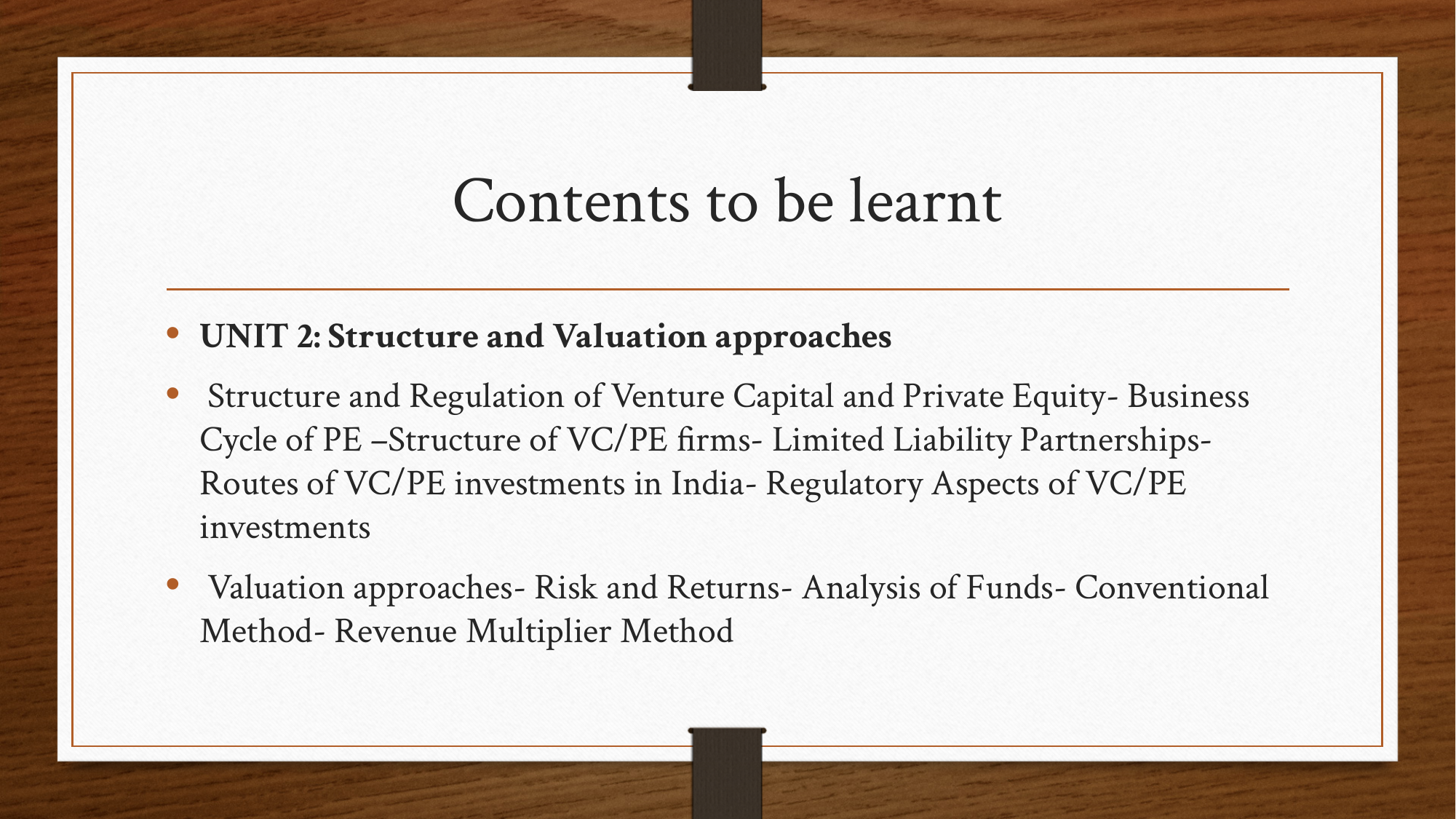

# Contents to be learnt
UNIT 2: Structure and Valuation approaches
 Structure and Regulation of Venture Capital and Private Equity- Business Cycle of PE –Structure of VC/PE firms- Limited Liability Partnerships- Routes of VC/PE investments in India- Regulatory Aspects of VC/PE investments
 Valuation approaches- Risk and Returns- Analysis of Funds- Conventional Method- Revenue Multiplier Method